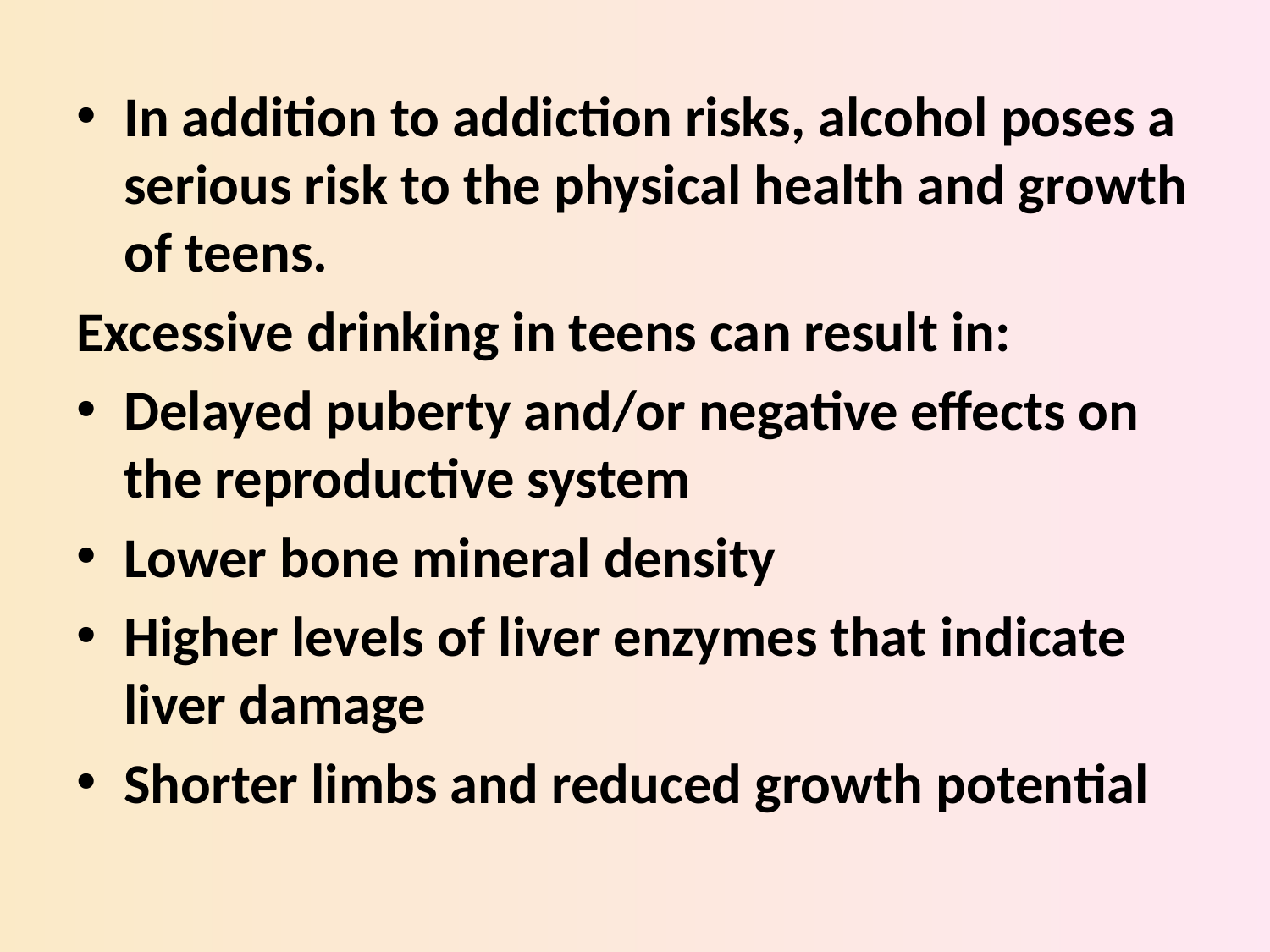

In addition to addiction risks, alcohol poses a serious risk to the physical health and growth of teens.
Excessive drinking in teens can result in:
Delayed puberty and/or negative effects on the reproductive system
Lower bone mineral density
Higher levels of liver enzymes that indicate liver damage
Shorter limbs and reduced growth potential